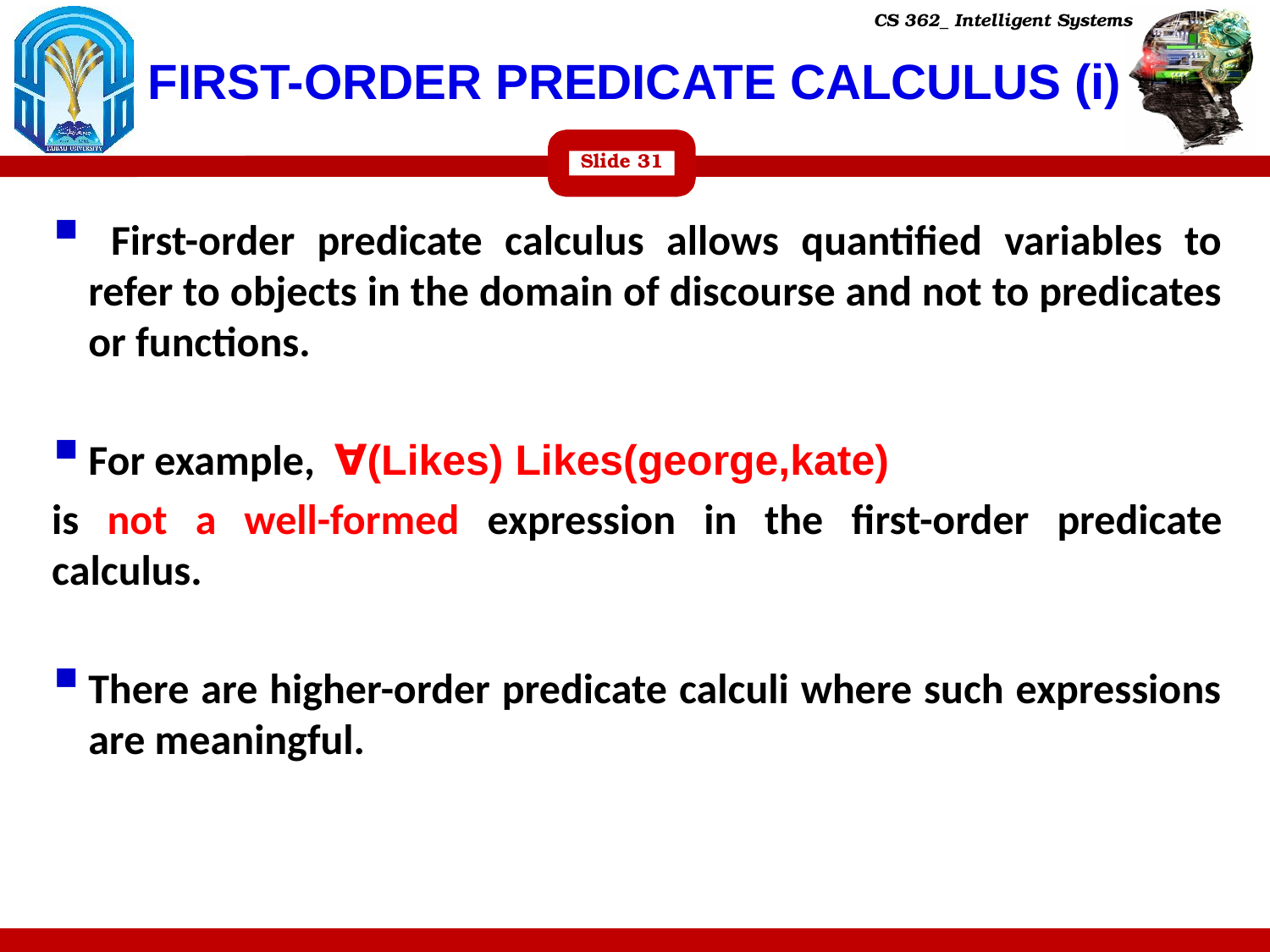

CS 362_ Intelligent Systems
# FIRST-ORDER PREDICATE CALCULUS (i)
Slide 31
 First-order predicate calculus allows quantified variables to refer to objects in the domain of discourse and not to predicates or functions.

For example,  ∀(Likes) Likes(george,kate)
is not a well-formed expression in the ﬁrst-order predicate calculus.

There are higher-order predicate calculi where such expressions are meaningful.